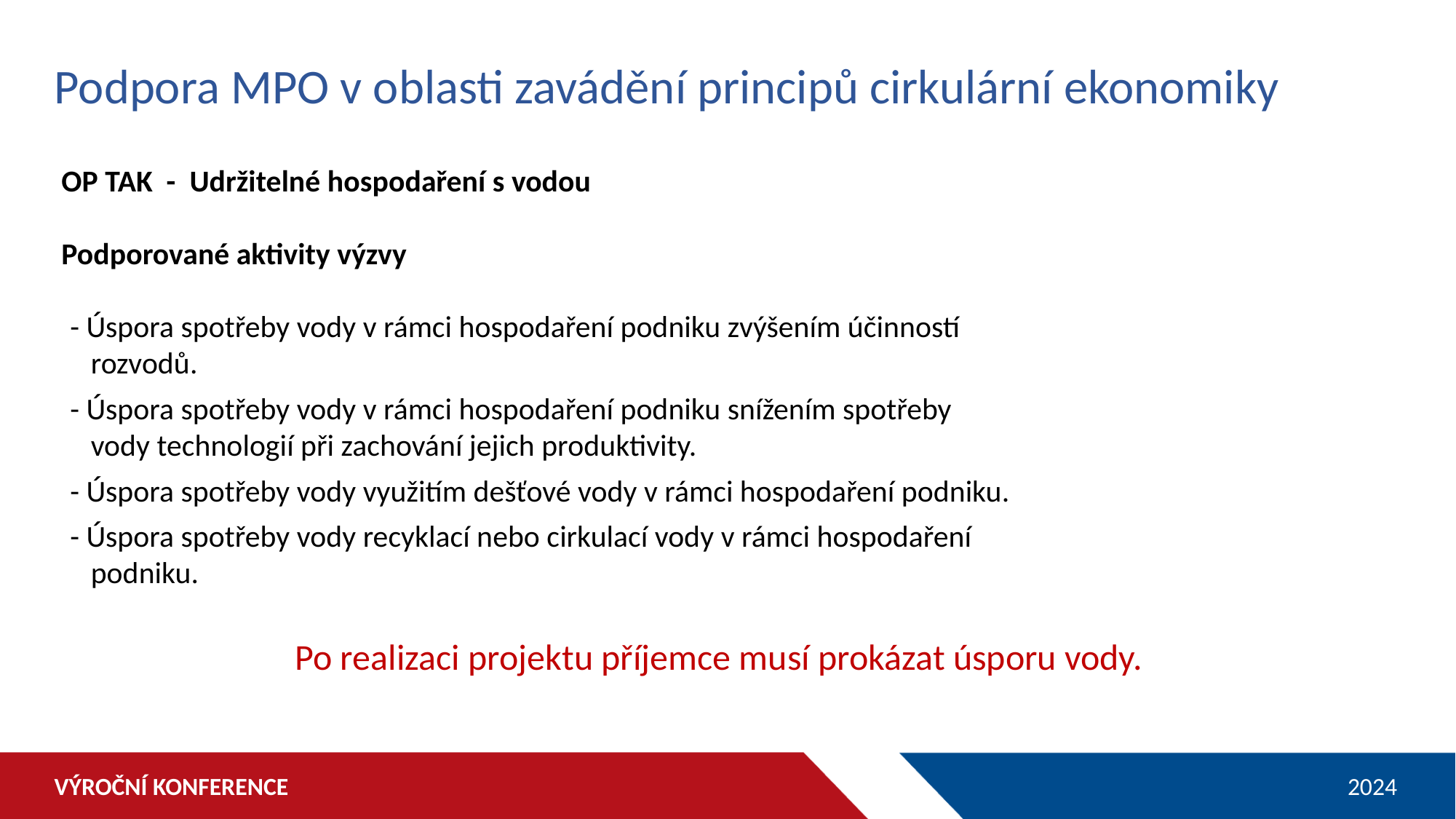

Podpora MPO v oblasti zavádění principů cirkulární ekonomiky
OP TAK  -  Udržitelné hospodaření s vodou

Podporované aktivity výzvy

- Úspora spotřeby vody v rámci hospodaření podniku zvýšením účinností
   rozvodů.
- Úspora spotřeby vody v rámci hospodaření podniku snížením spotřeby
   vody technologií při zachování jejich produktivity.
- Úspora spotřeby vody využitím dešťové vody v rámci hospodaření podniku.
- Úspora spotřeby vody recyklací nebo cirkulací vody v rámci hospodaření
   podniku.

Po realizaci projektu příjemce musí prokázat úsporu vody.

VÝROČNÍ KONFERENCE
2024